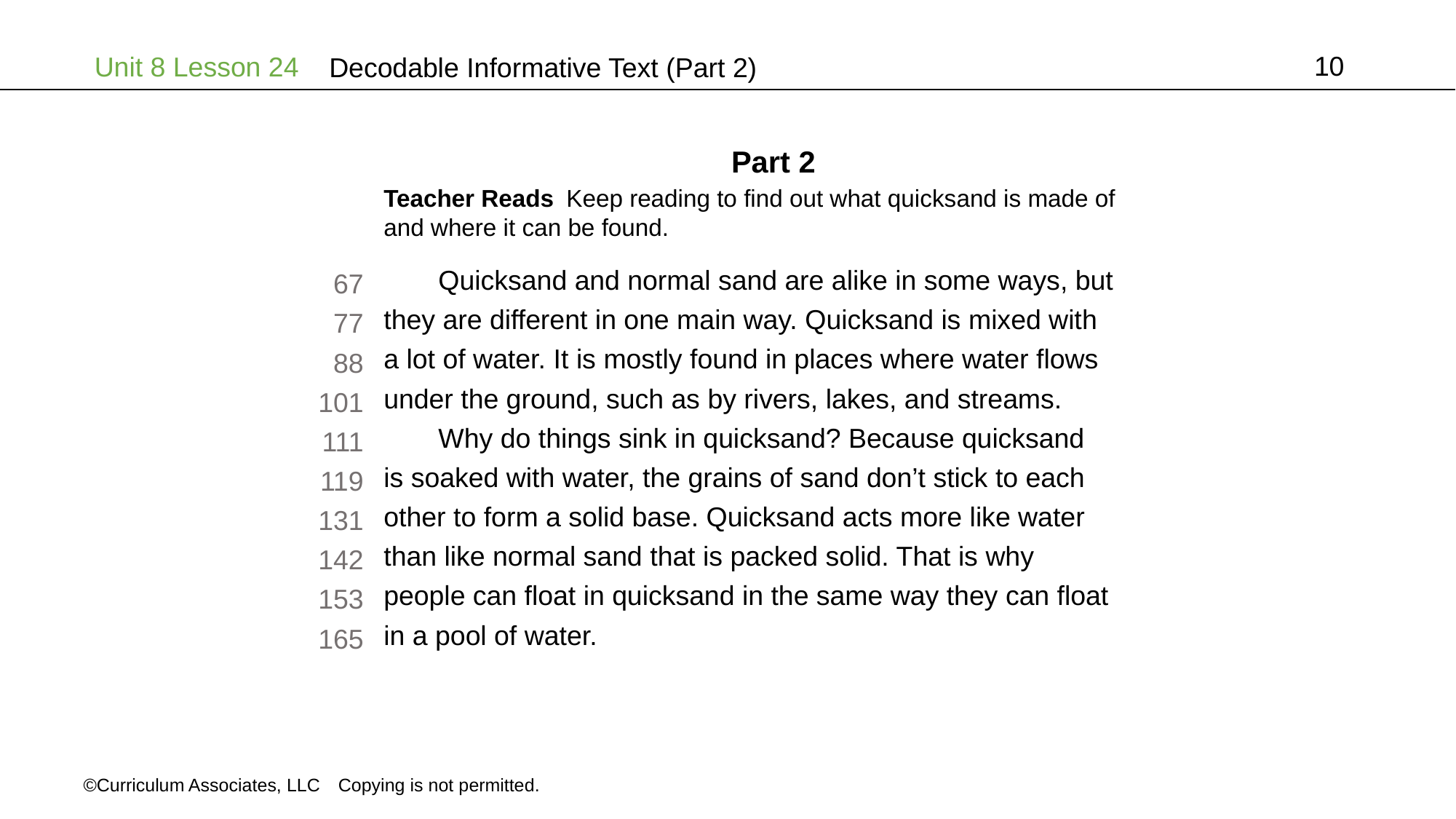

10
# Decodable Informative Text (Part 2)

Part 2

Teacher Reads Keep reading to find out what quicksand is made of
and where it can be found.
Quicksand and normal sand are alike in some ways, but
they are different in one main way. Quicksand is mixed with
a lot of water. It is mostly found in places where water flows
under the ground, such as by rivers, lakes, and streams.
Why do things sink in quicksand? Because quicksand
is soaked with water, the grains of sand don’t stick to each
other to form a solid base. Quicksand acts more like water
than like normal sand that is packed solid. That is why
people can float in quicksand in the same way they can float
in a pool of water.
67
77
88
101
111
119
131
142
153
165